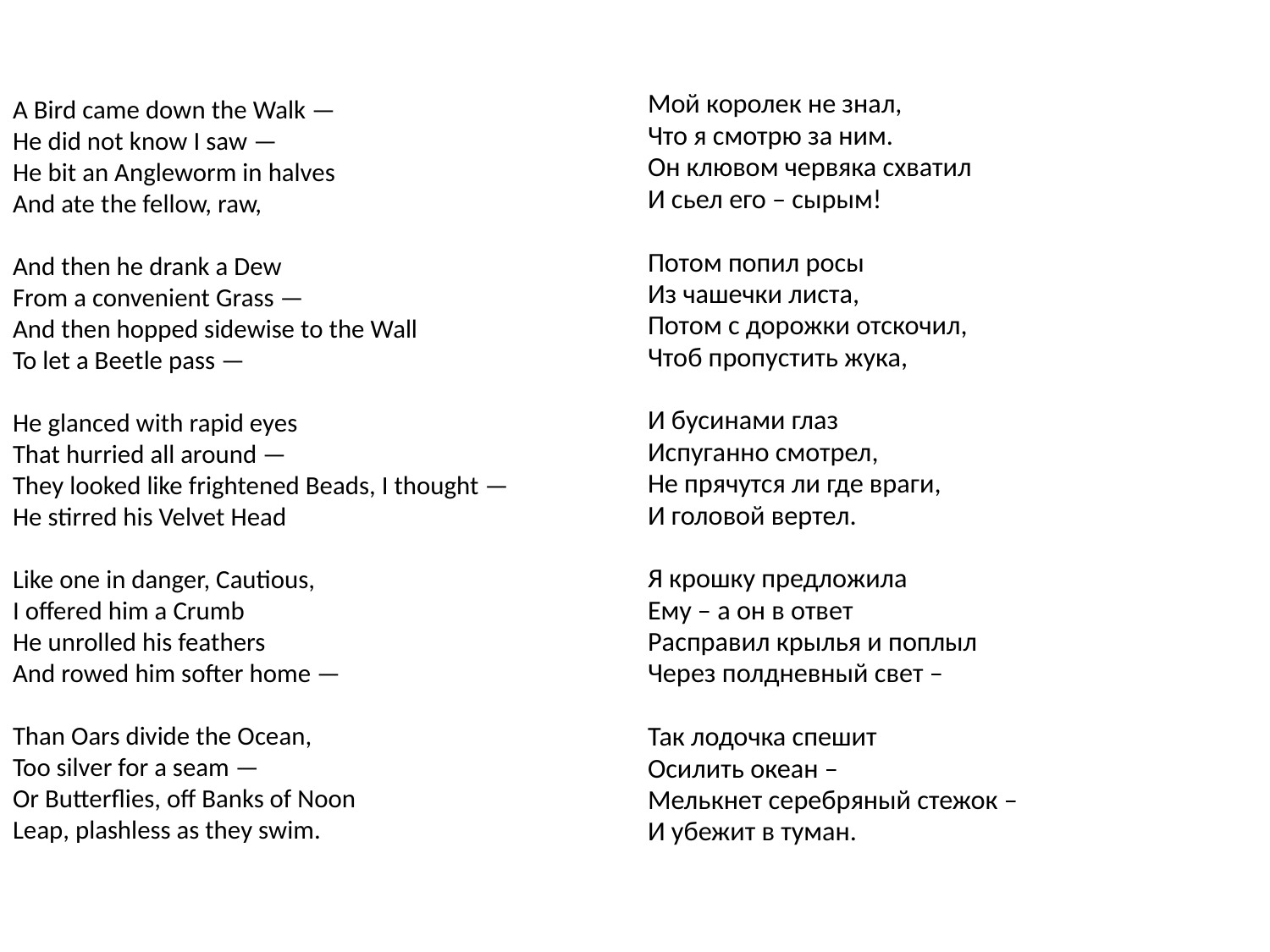

#
A Bird came down the Walk —
He did not know I saw —
He bit an Angleworm in halves
And ate the fellow, raw,
And then he drank a Dew
From a convenient Grass —
And then hopped sidewise to the Wall
To let a Beetle pass —
He glanced with rapid eyes
That hurried all around —
They looked like frightened Beads, I thought —
He stirred his Velvet Head
Like one in danger, Cautious,
I offered him a Crumb
He unrolled his feathers
And rowed him softer home —
Than Oars divide the Ocean,
Too silver for a seam —
Or Butterflies, off Banks of Noon
Leap, plashless as they swim.

Мой королек не знал,
Что я смотрю за ним.
Он клювом червяка схватил
И сьел его – сырым!

Потом попил росы
Из чашечки листа,
Потом с дорожки отскочил,
Чтоб пропустить жука,

И бусинами глаз
Испуганно смотрел,
Не прячутся ли где враги,
И головой вертел.

Я крошку предложила
Ему – а он в ответ
Расправил крылья и поплыл
Через полдневный свет –

Так лодочка спешит
Осилить океан –
Мелькнет серебряный стежок –
И убежит в туман.